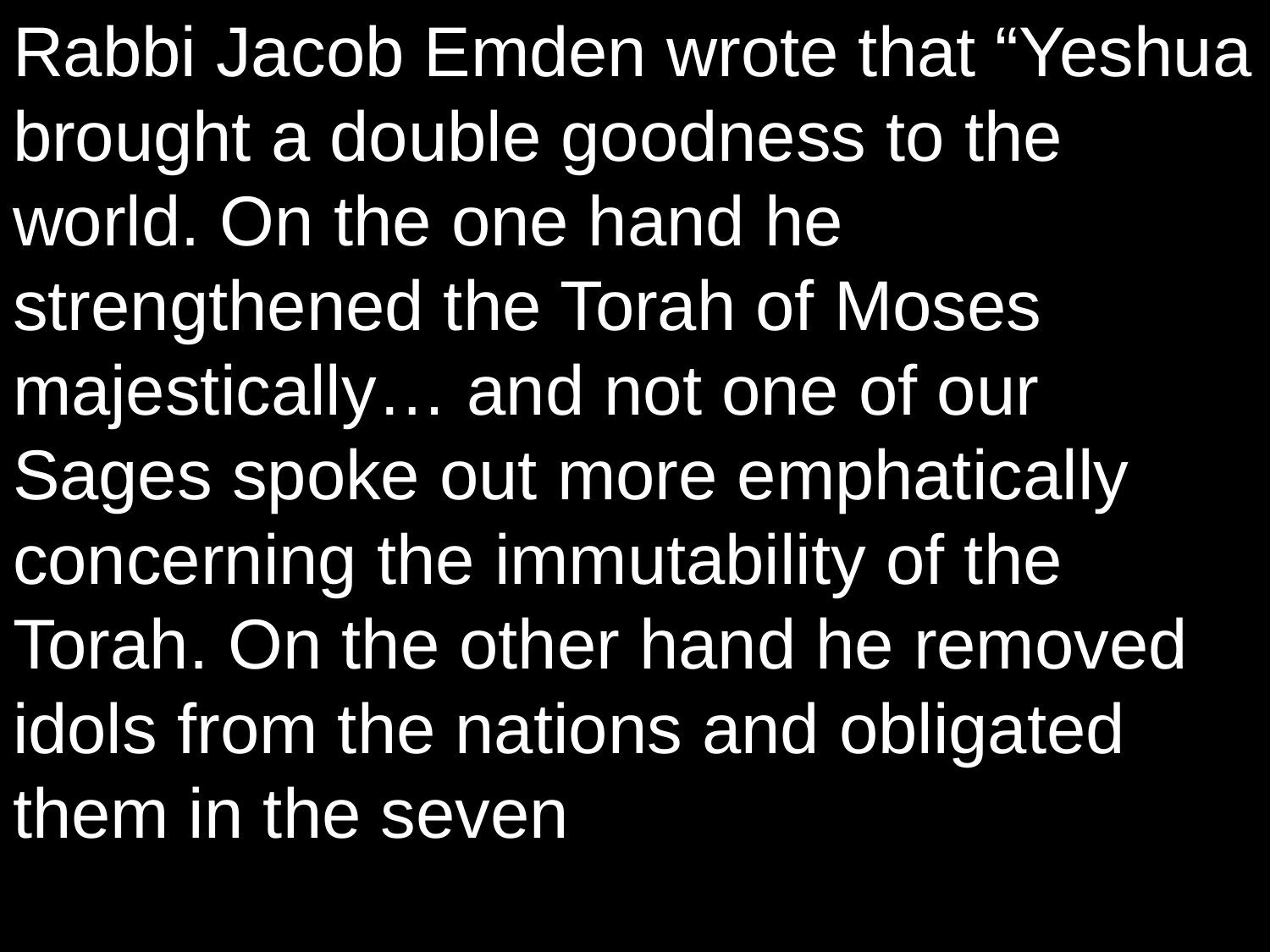

Rabbi Jacob Emden wrote that “Yeshua brought a double goodness to the world. On the one hand he strengthened the Torah of Moses majestically… and not one of our Sages spoke out more emphatically concerning the immutability of the Torah. On the other hand he removed idols from the nations and obligated them in the seven